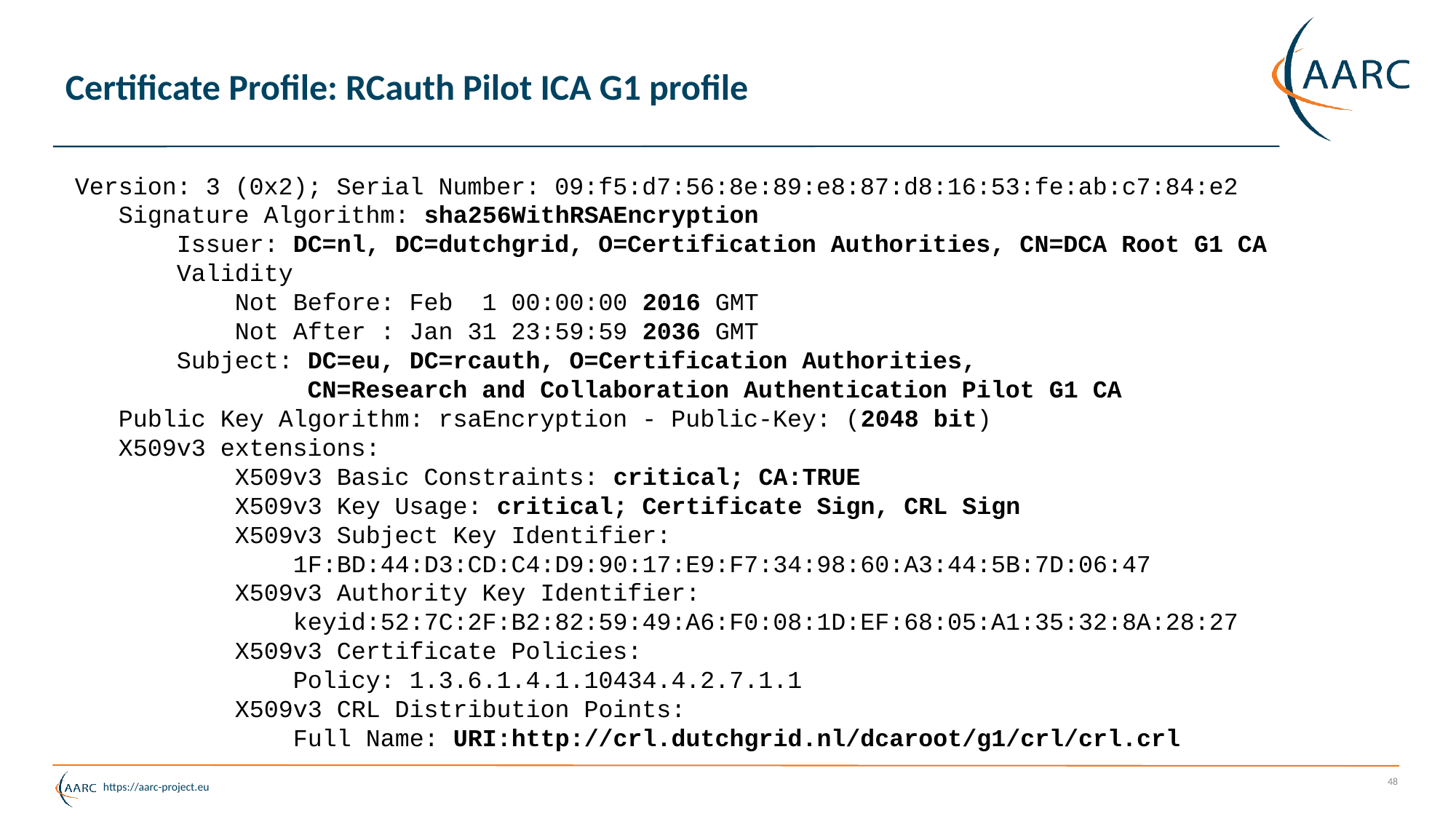

# Certificate Profile: RCauth Pilot ICA G1 profile
 Version: 3 (0x2); Serial Number: 09:f5:d7:56:8e:89:e8:87:d8:16:53:fe:ab:c7:84:e2
    Signature Algorithm: sha256WithRSAEncryption
        Issuer: DC=nl, DC=dutchgrid, O=Certification Authorities, CN=DCA Root G1 CA
        Validity
            Not Before: Feb  1 00:00:00 2016 GMT
            Not After : Jan 31 23:59:59 2036 GMT
        Subject: DC=eu, DC=rcauth, O=Certification Authorities,
                 CN=Research and Collaboration Authentication Pilot G1 CA
    Public Key Algorithm: rsaEncryption - Public-Key: (2048 bit)
    X509v3 extensions:
            X509v3 Basic Constraints: critical; CA:TRUE
            X509v3 Key Usage: critical; Certificate Sign, CRL Sign
            X509v3 Subject Key Identifier:
                1F:BD:44:D3:CD:C4:D9:90:17:E9:F7:34:98:60:A3:44:5B:7D:06:47
            X509v3 Authority Key Identifier:
                keyid:52:7C:2F:B2:82:59:49:A6:F0:08:1D:EF:68:05:A1:35:32:8A:28:27
            X509v3 Certificate Policies:
                Policy: 1.3.6.1.4.1.10434.4.2.7.1.1
            X509v3 CRL Distribution Points:
                Full Name: URI:http://crl.dutchgrid.nl/dcaroot/g1/crl/crl.crl
48